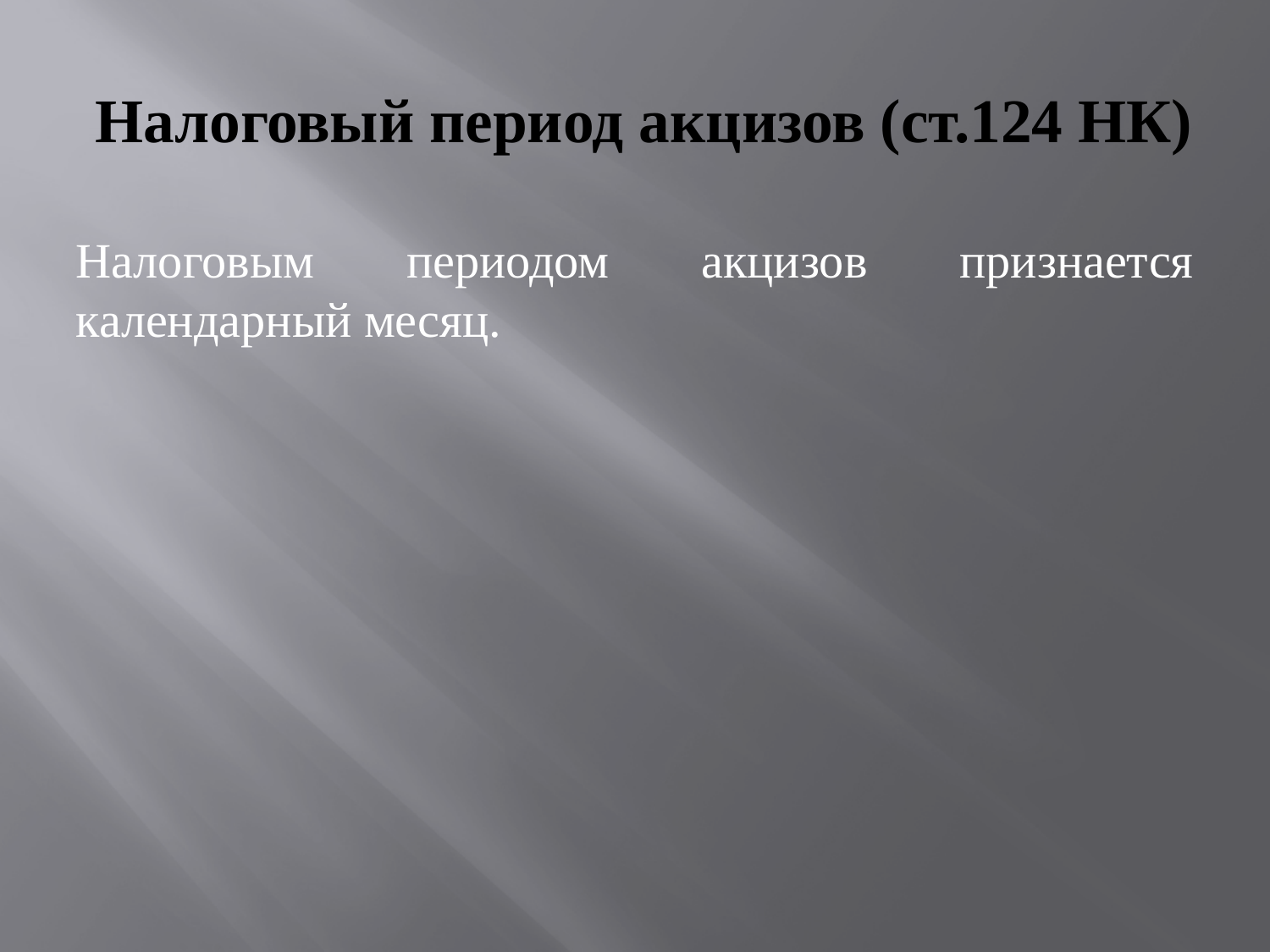

# Налоговый период акцизов (ст.124 НК)
Налоговым периодом акцизов признается календарный месяц.